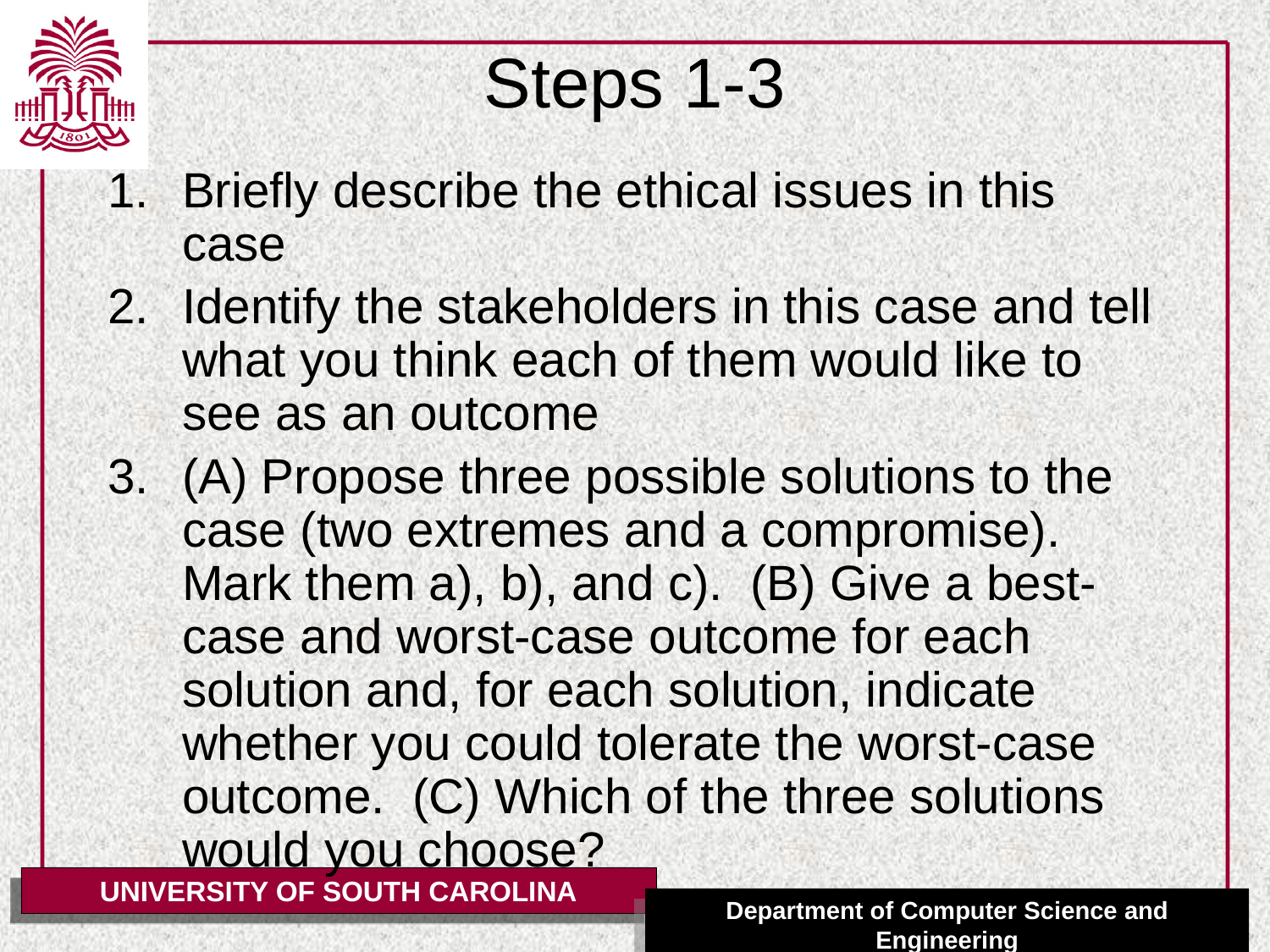

# Steps 1-3
Briefly describe the ethical issues in this case
Identify the stakeholders in this case and tell what you think each of them would like to see as an outcome
(A) Propose three possible solutions to the case (two extremes and a compromise).  Mark them a), b), and c).  (B) Give a best-case and worst-case outcome for each solution and, for each solution, indicate whether you could tolerate the worst-case outcome.  (C) Which of the three solutions would you choose?